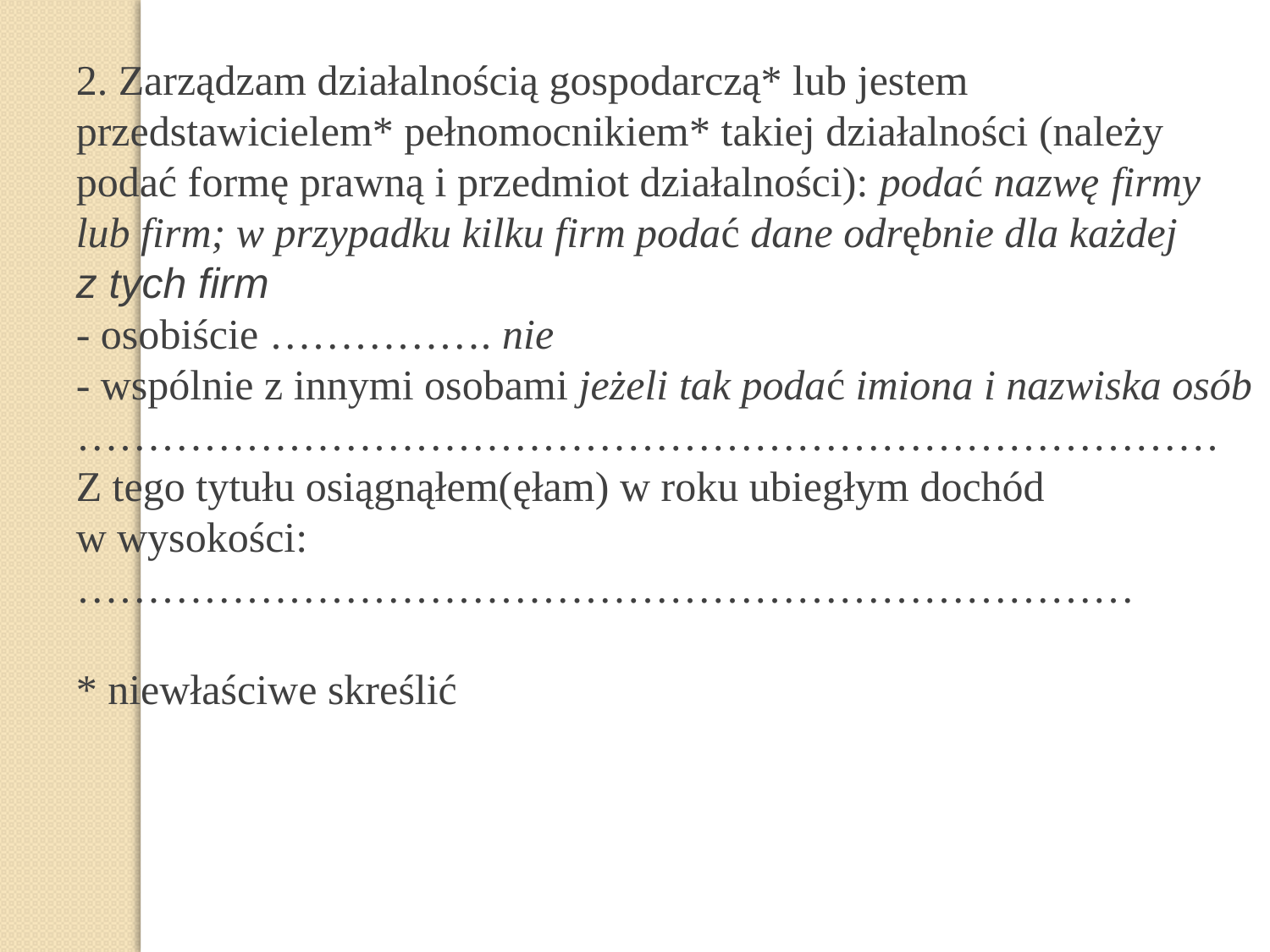

2. Zarządzam działalnością gospodarczą* lub jestem przedstawicielem* pełnomocnikiem* takiej działalności (należy podać formę prawną i przedmiot działalności): podać nazwę firmy lub firm; w przypadku kilku firm podać dane odrębnie dla każdej
z tych firm
- osobiście ……………. nie
- wspólnie z innymi osobami jeżeli tak podać imiona i nazwiska osób
………………………………………………………………………  Z tego tytułu osiągnąłem(ęłam) w roku ubiegłym dochód
w wysokości:
…………………………………………………………………

* niewłaściwe skreślić